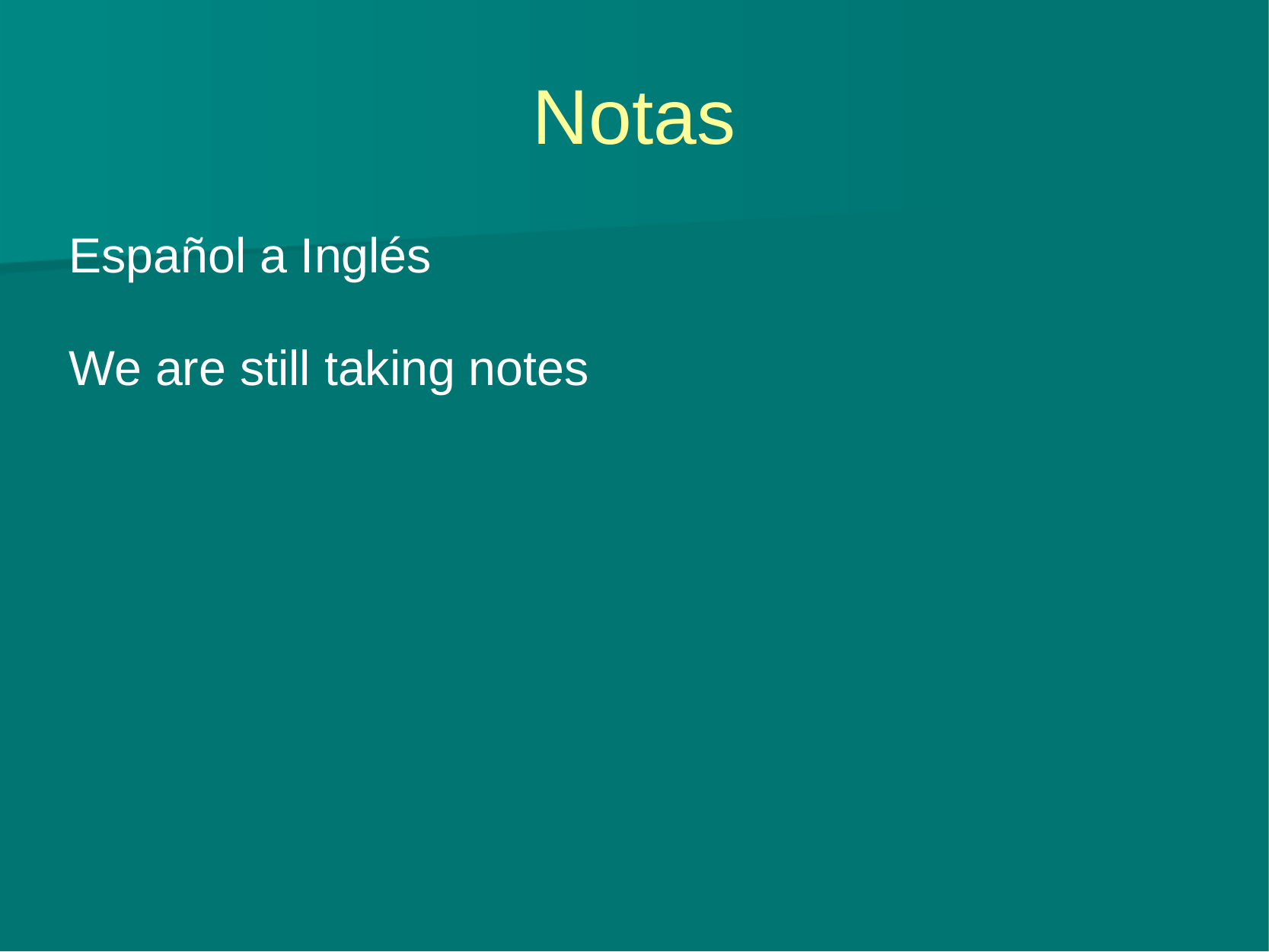

# Notas
Español a Inglés

We are still taking notes